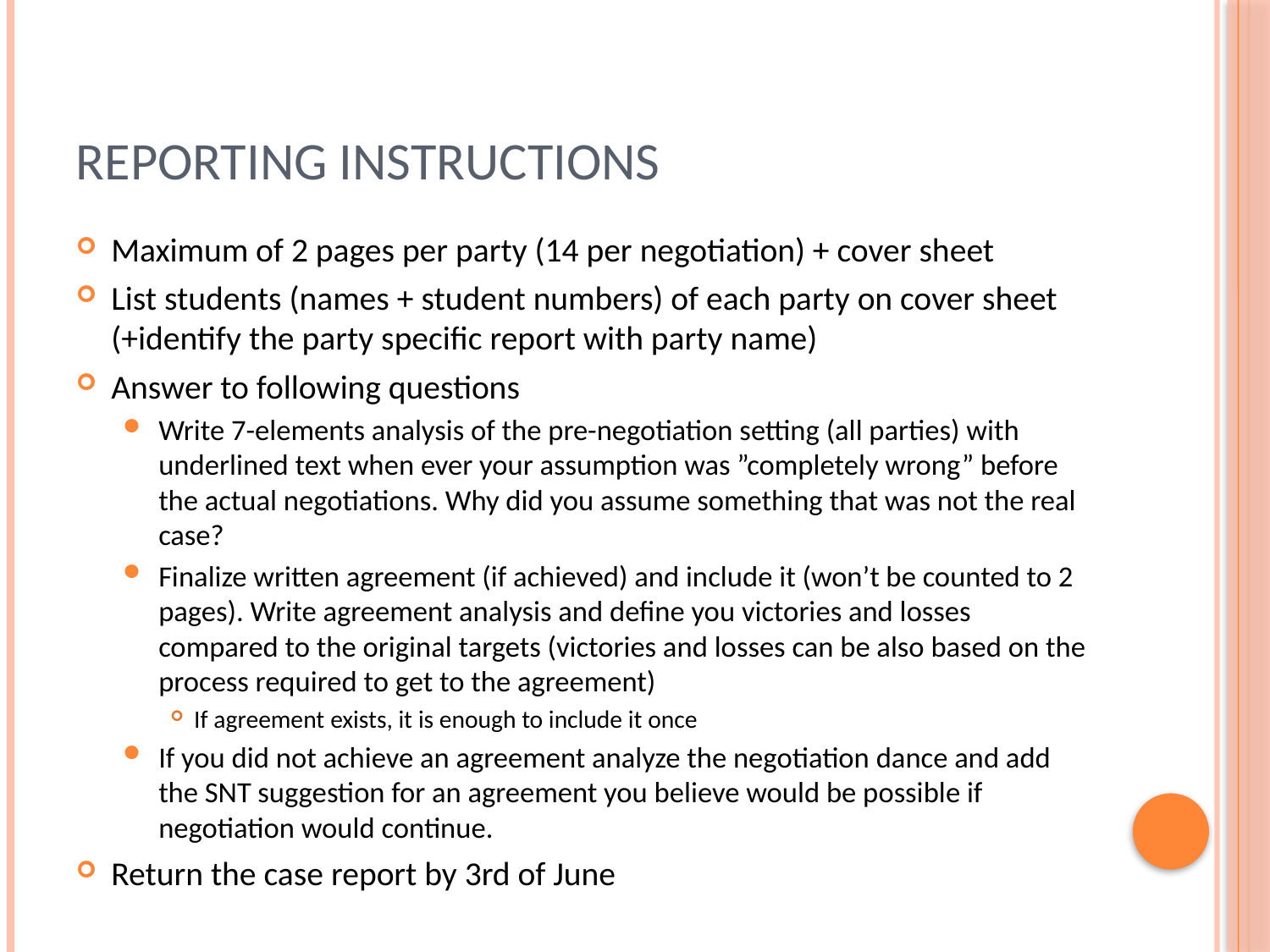

# Reporting instructions
Maximum of 2 pages per party (14 per negotiation) + cover sheet
List students (names + student numbers) of each party on cover sheet (+identify the party specific report with party name)
Answer to following questions
Write 7-elements analysis of the pre-negotiation setting (all parties) with underlined text when ever your assumption was ”completely wrong” before the actual negotiations. Why did you assume something that was not the real case?
Finalize written agreement (if achieved) and include it (won’t be counted to 2 pages). Write agreement analysis and define you victories and losses compared to the original targets (victories and losses can be also based on the process required to get to the agreement)
If agreement exists, it is enough to include it once
If you did not achieve an agreement analyze the negotiation dance and add the SNT suggestion for an agreement you believe would be possible if negotiation would continue.
Return the case report by 3rd of June